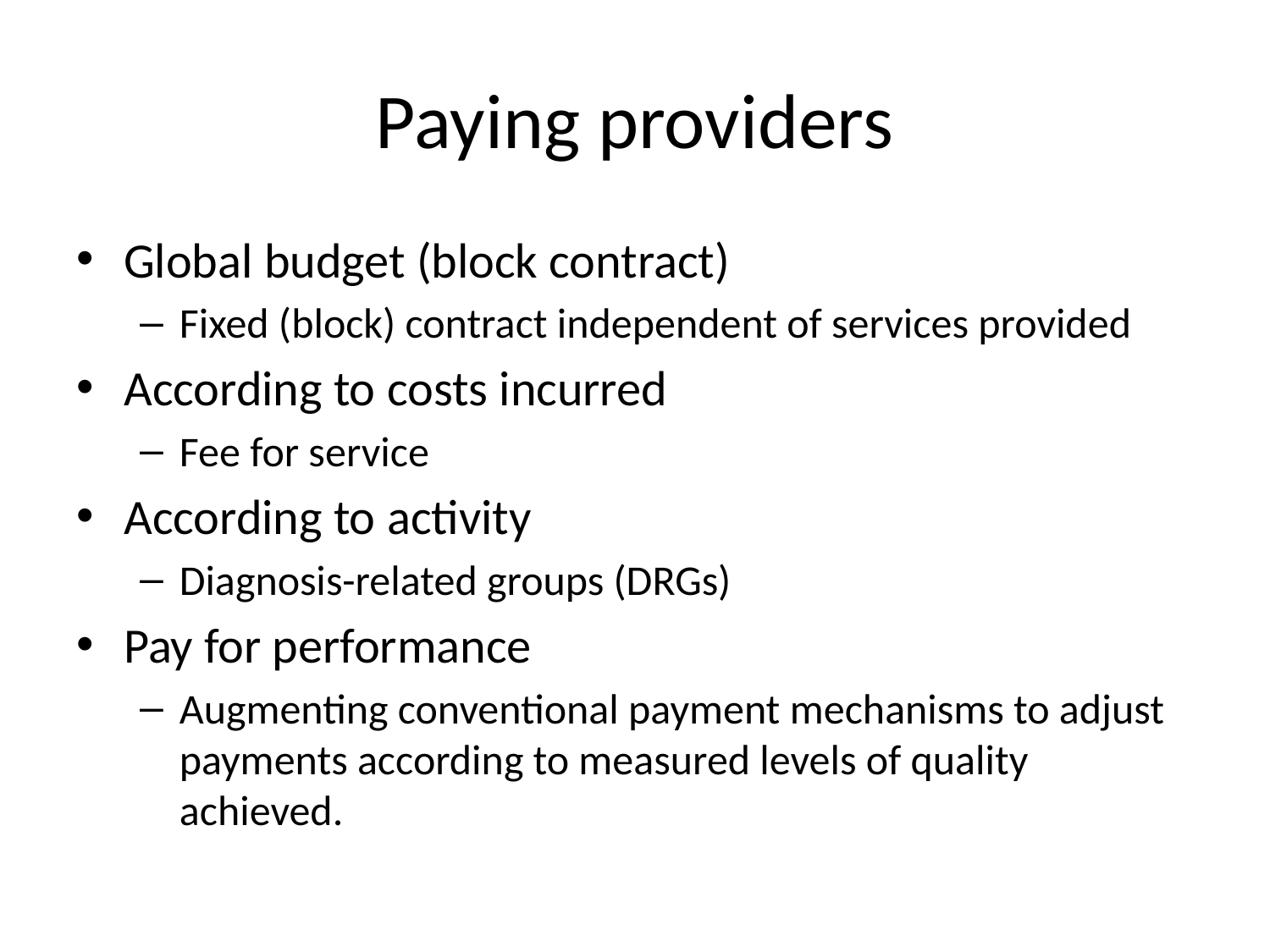

# Paying providers
Global budget (block contract)
Fixed (block) contract independent of services provided
According to costs incurred
Fee for service
According to activity
Diagnosis-related groups (DRGs)
Pay for performance
Augmenting conventional payment mechanisms to adjust payments according to measured levels of quality achieved.